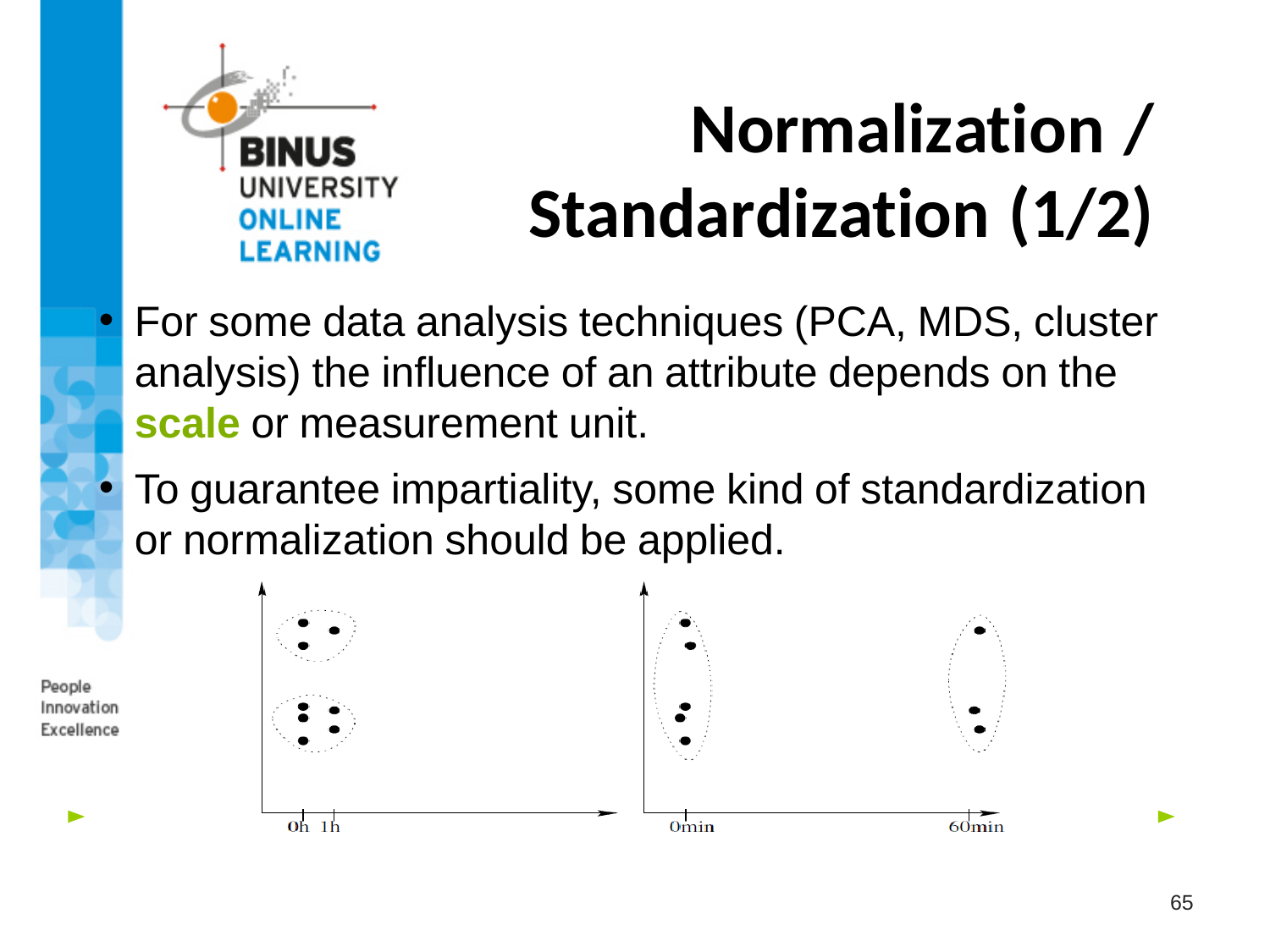

# Normalization / Standardization (1/2)
For some data analysis techniques (PCA, MDS, cluster analysis) the influence of an attribute depends on the scale or measurement unit.
To guarantee impartiality, some kind of standardization or normalization should be applied.

65